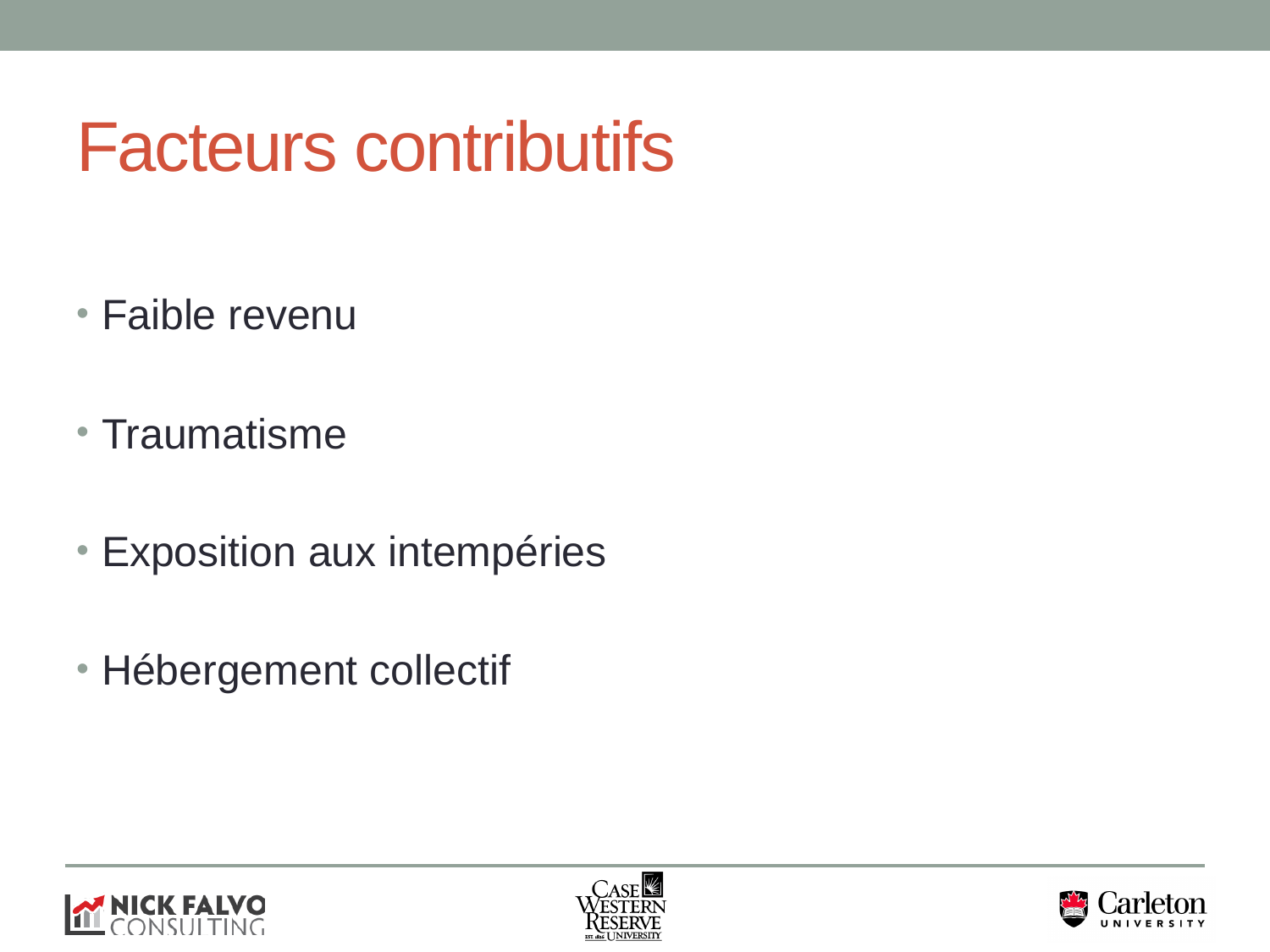

# Facteurs contributifs

Faible revenu

Traumatisme

Exposition aux intempéries

Hébergement collectif